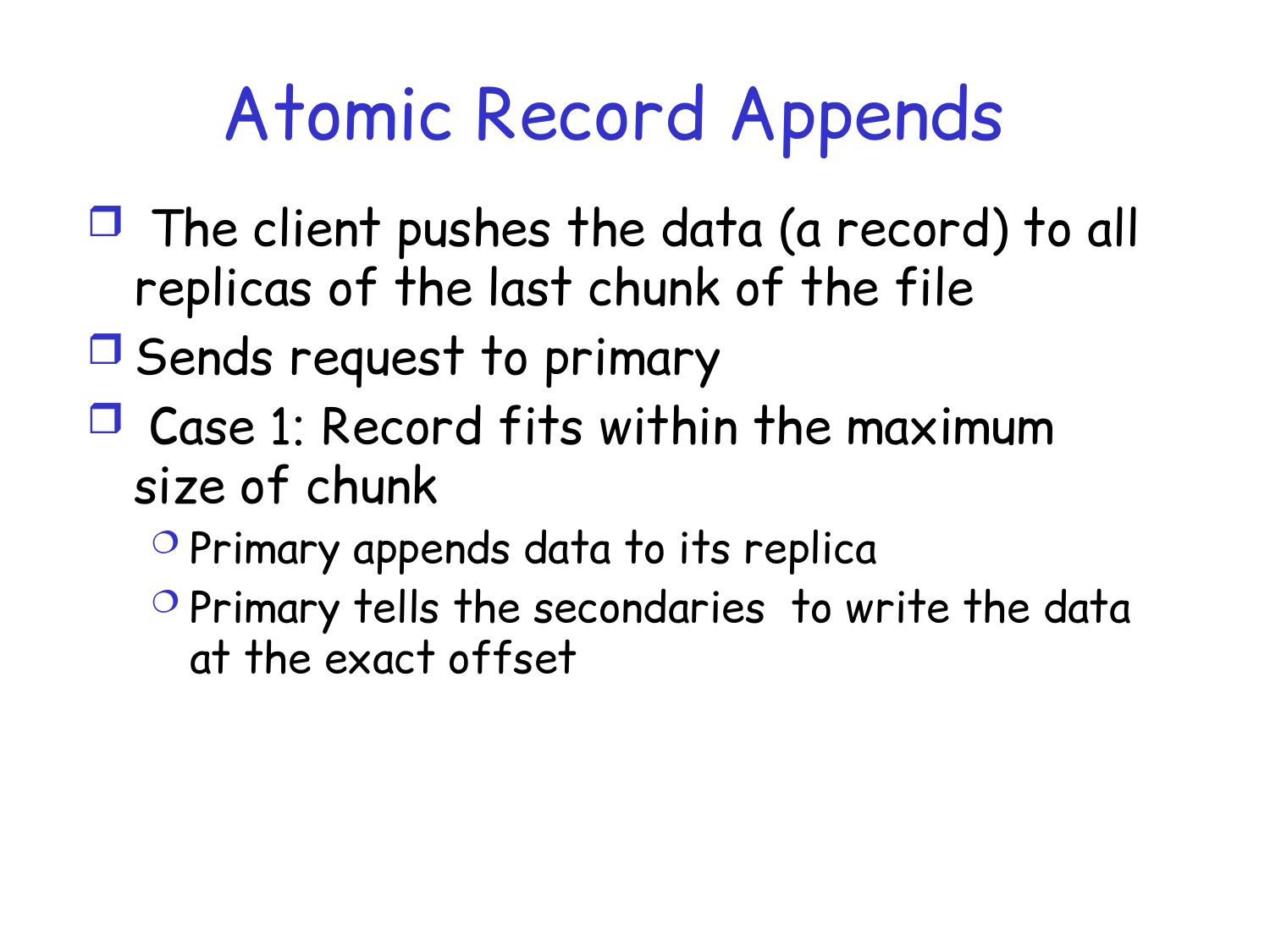

# Atomic Record Appends
 The client pushes the data (a record) to all replicas of the last chunk of the file
Sends request to primary
 Case 1: Record fits within the maximum size of chunk
Primary appends data to its replica
Primary tells the secondaries  to write the data at the exact offset